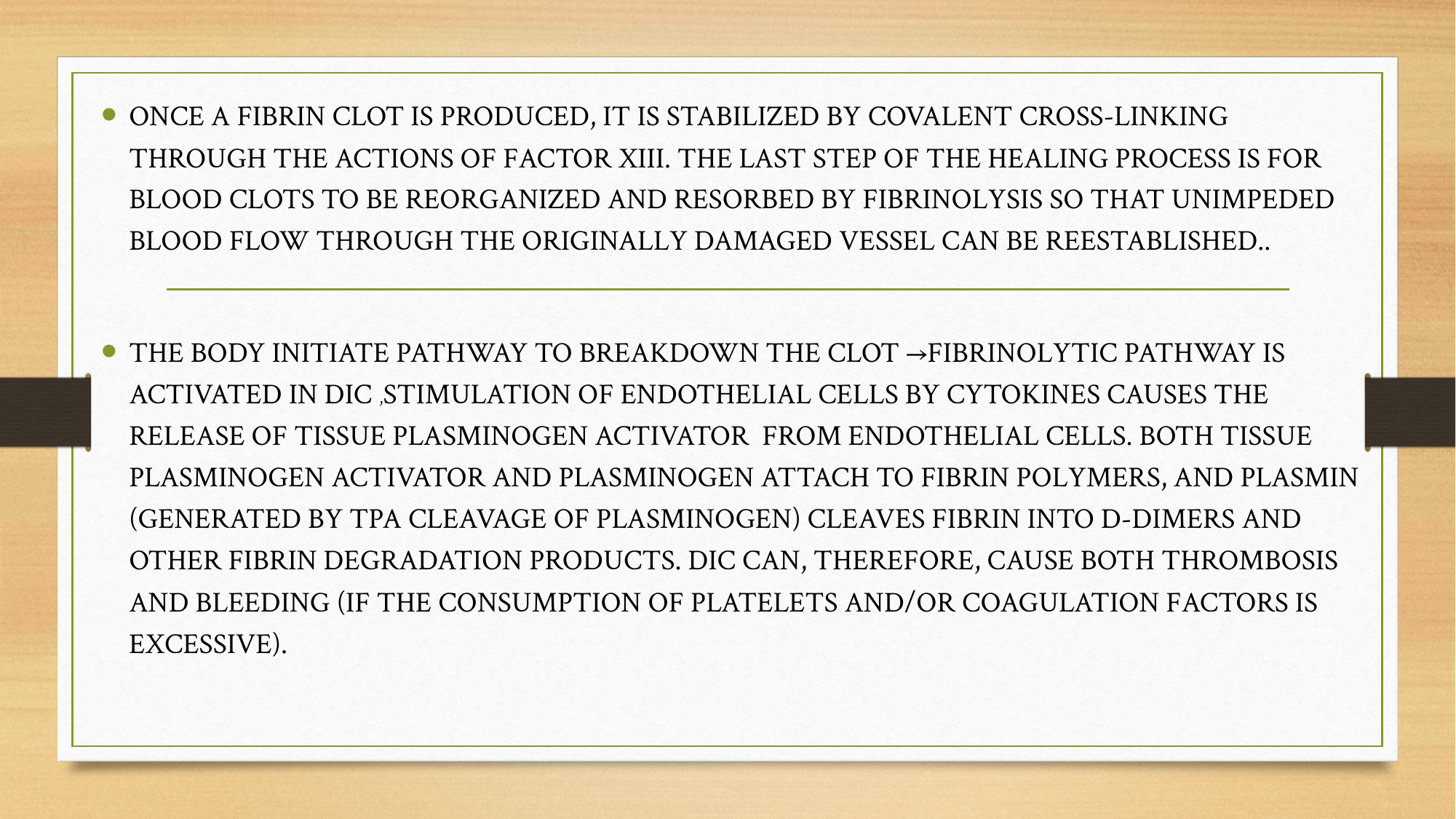

Once a fibrin clot is produced, it is stabilized by covalent cross-linking through the actions of factor XIII. The last step of the healing process is for blood clots to be reorganized and resorbed by fibrinolysis so that unimpeded blood flow through the originally damaged vessel can be reestablished..

The body initiate pathway to breakdown the clot →fibrinolytic pathway is activated in DIC ,Stimulation of endothelial cells by cytokines causes the release of tissue plasminogen activator  from endothelial cells. Both tissue plasminogen activator and plasminogen attach to fibrin polymers, and plasmin (generated by tPA cleavage of plasminogen) cleaves fibrin into D-dimers and other fibrin degradation products. DIC can, therefore, cause both thrombosis and bleeding (if the consumption of platelets and/or coagulation factors is excessive).